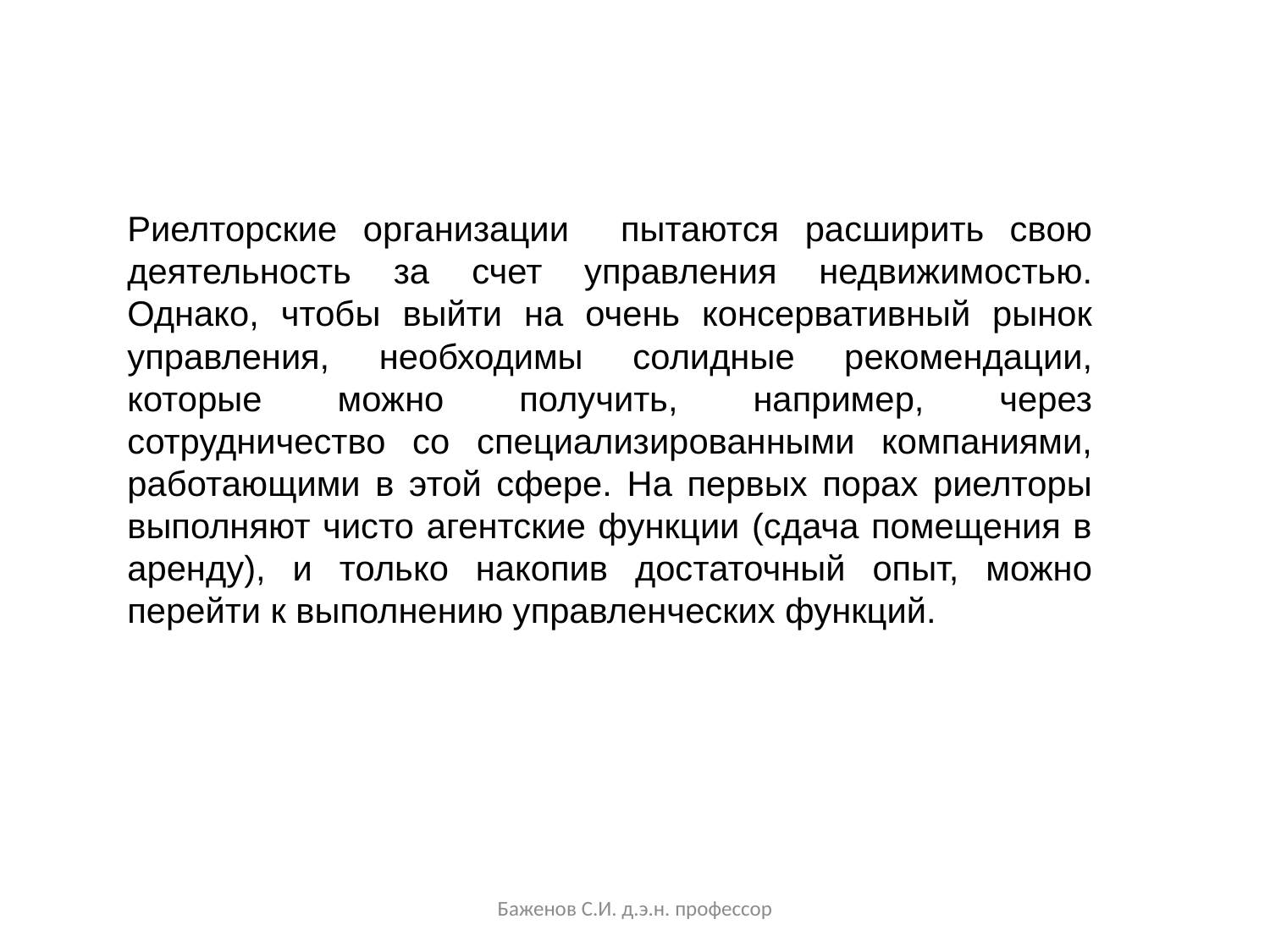

Риелторские организации  пытаются расширить свою деятельность за счет управления недвижимостью. Однако, чтобы выйти на очень консервативный рынок управления, необходимы солидные рекомендации, которые можно получить, например, через сотрудничество со специализированными компаниями, работающими в этой сфере. На первых порах риелторы выполняют чисто агентские функции (сдача помещения в аренду), и только накопив достаточный опыт, можно перейти к выполнению управленческих функций.
Баженов С.И. д.э.н. профессор